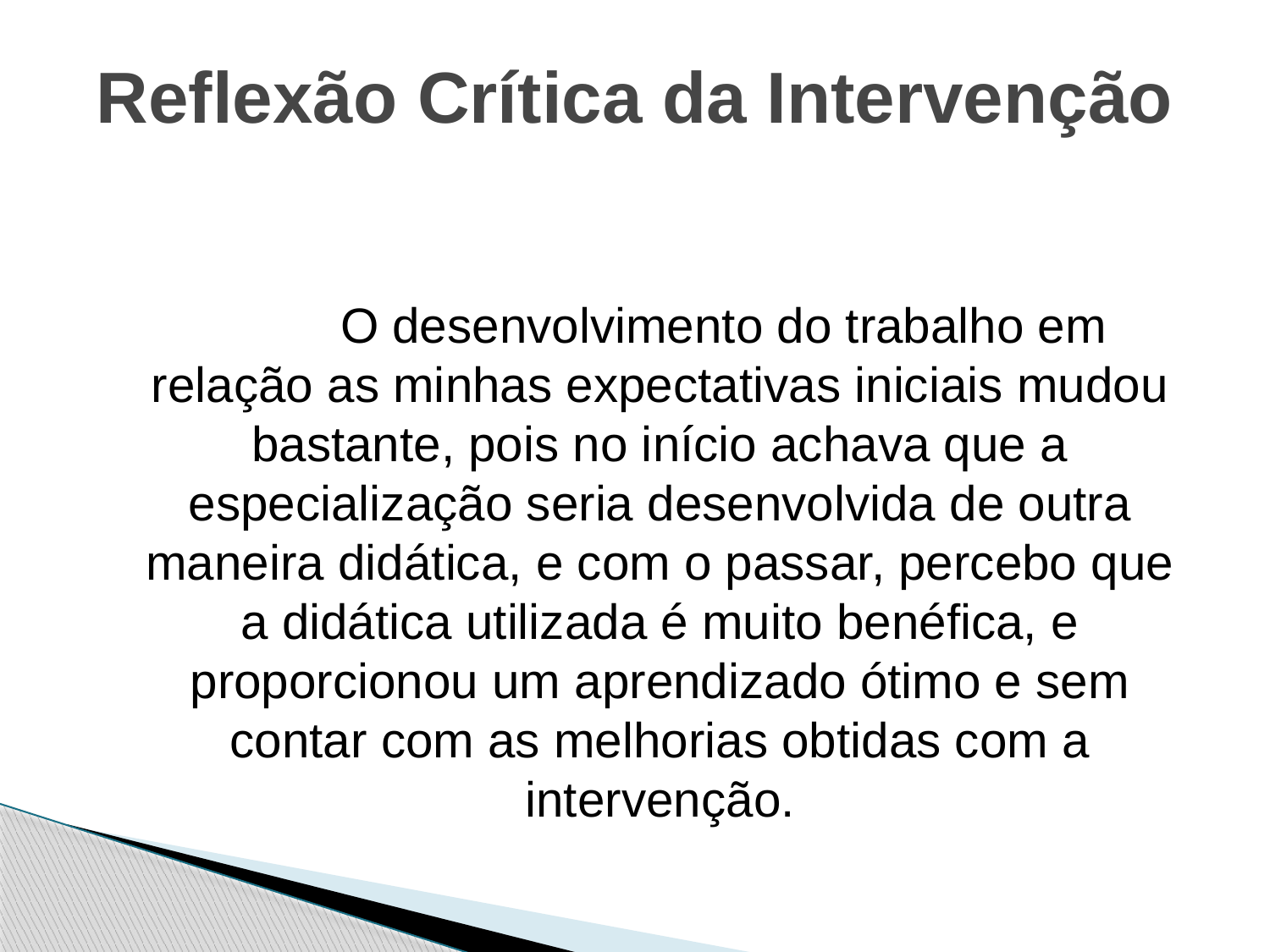

# Reflexão Crítica da Intervenção
		O desenvolvimento do trabalho em relação as minhas expectativas iniciais mudou bastante, pois no início achava que a especialização seria desenvolvida de outra maneira didática, e com o passar, percebo que a didática utilizada é muito benéfica, e proporcionou um aprendizado ótimo e sem contar com as melhorias obtidas com a intervenção.